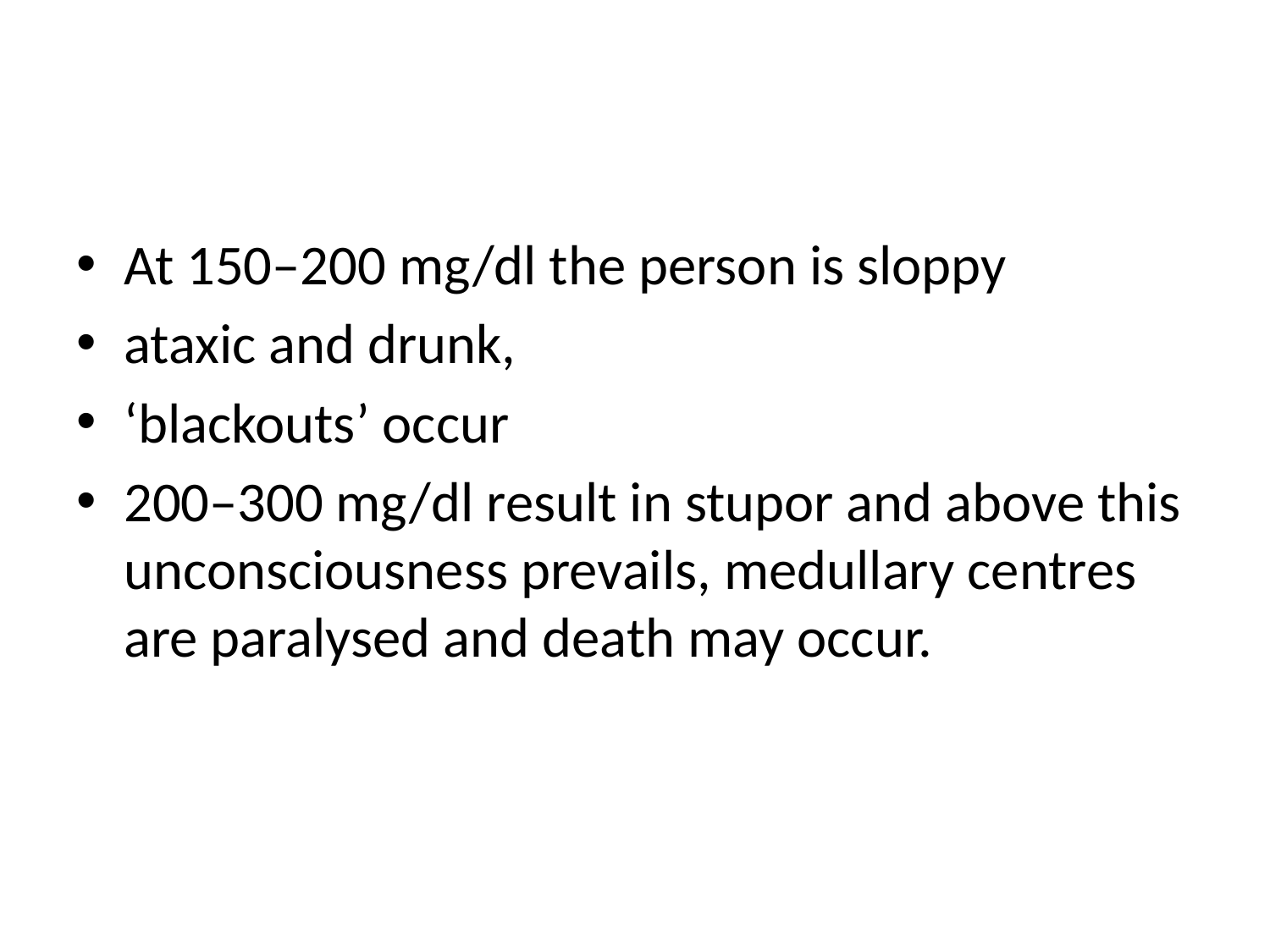

#
At 150–200 mg/dl the person is sloppy
ataxic and drunk,
‘blackouts’ occur
200–300 mg/dl result in stupor and above this unconsciousness prevails, medullary centres are paralysed and death may occur.